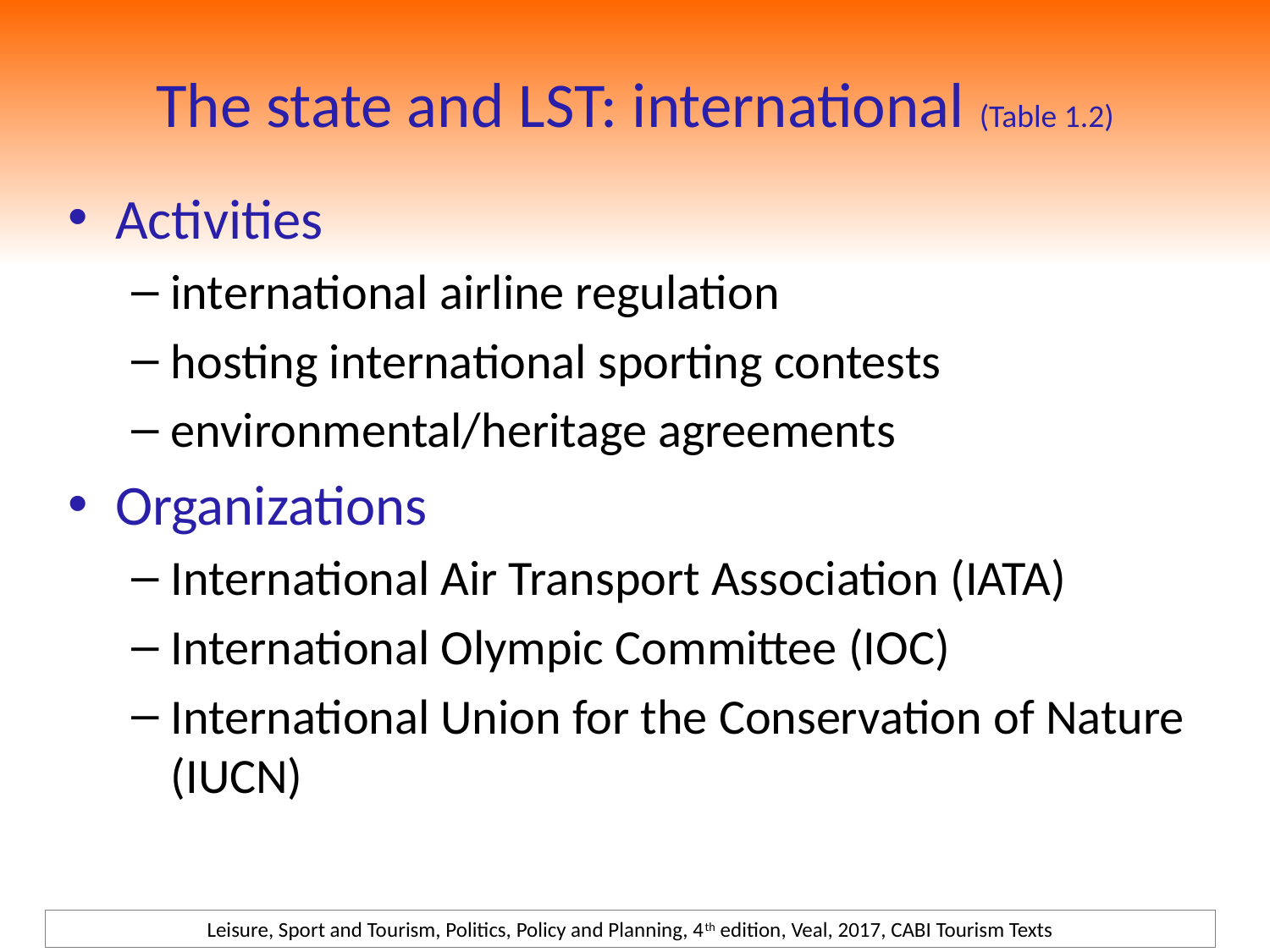

# The state and LST: international (Table 1.2)
Activities
international airline regulation
hosting international sporting contests
environmental/heritage agreements
Organizations
International Air Transport Association (IATA)
International Olympic Committee (IOC)
International Union for the Conservation of Nature (IUCN)
Leisure, Sport and Tourism, Politics, Policy and Planning, 4th edition, Veal, 2017, CABI Tourism Texts